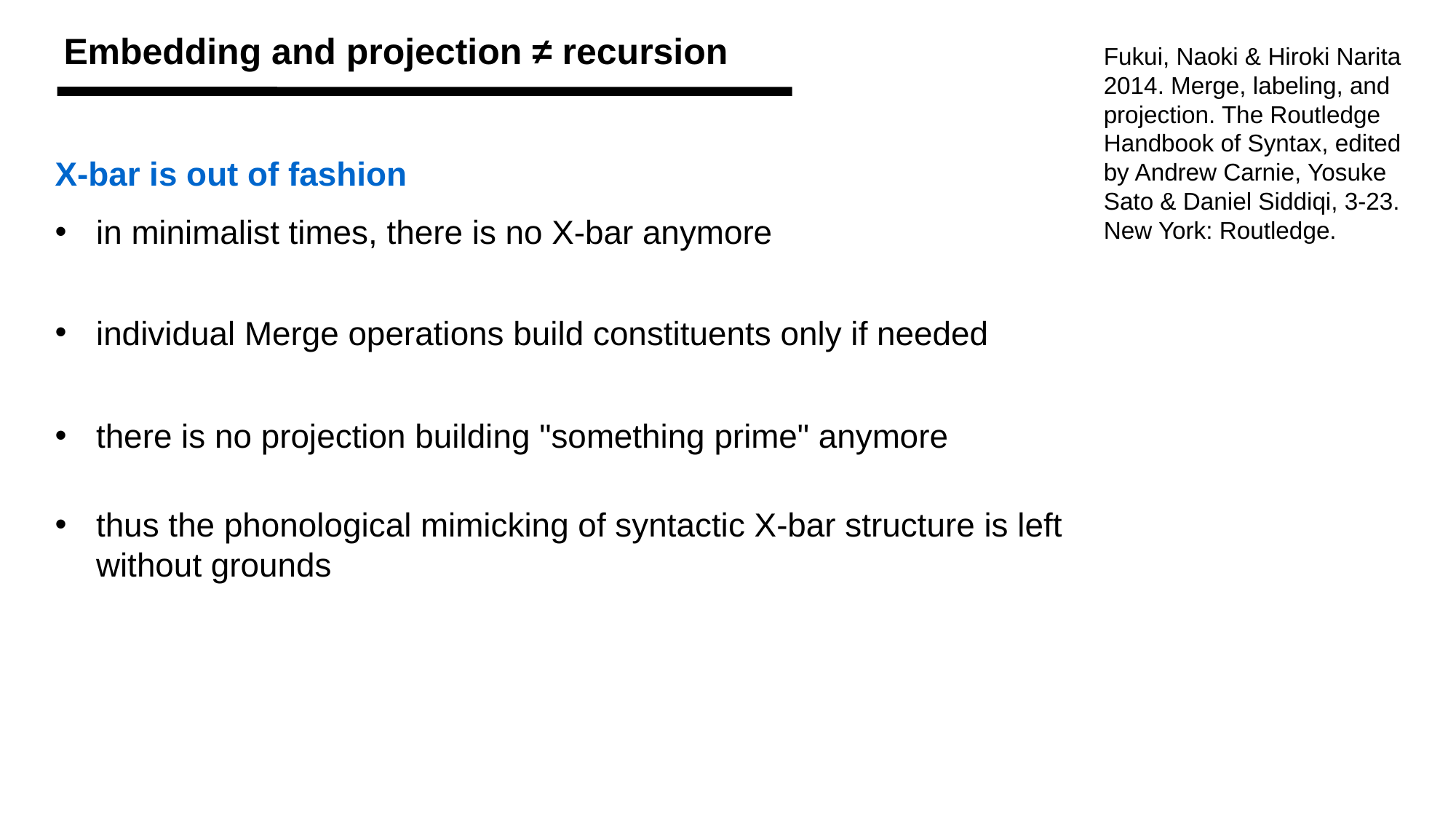

Embedding and projection ≠ recursion
Fukui, Naoki & Hiroki Narita 2014. Merge, labeling, and projection. The Routledge Handbook of Syntax, edited by Andrew Carnie, Yosuke Sato & Daniel Siddiqi, 3-23. New York: Routledge.

X-bar is out of fashion
in minimalist times, there is no X-bar anymore
individual Merge operations build constituents only if needed
there is no projection building "something prime" anymore
thus the phonological mimicking of syntactic X-bar structure is left without grounds